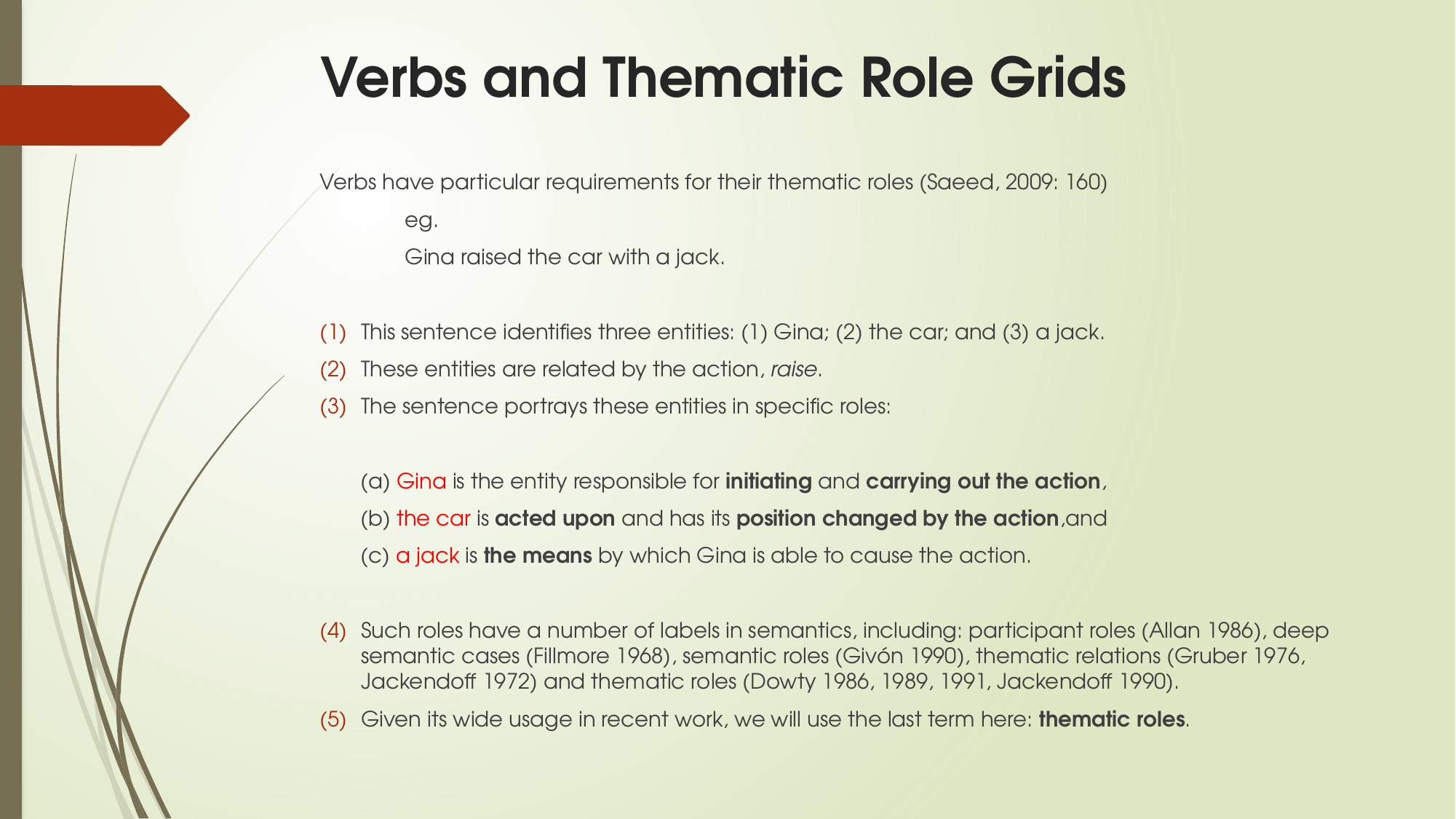

# Verbs and Thematic Role Grids
Verbs have particular requirements for their thematic roles (Saeed, 2009: 160)
	eg.
			Gina raised the car with a jack.

This sentence identifies three entities: (1) Gina; (2) the car; and (3) a jack.
These entities are related by the action, raise.
The sentence portrays these entities in specific roles:

       (a) Gina is the entity responsible for initiating and carrying out the action,
       (b) the car is acted upon and has its position changed by the action,and
       (c) a jack is the means by which Gina is able to cause the action.

Such roles have a number of labels in semantics, including: participant roles (Allan 1986), deep semantic cases (Fillmore 1968), semantic roles (Givón 1990), thematic relations (Gruber 1976, Jackendoff 1972) and thematic roles (Dowty 1986, 1989, 1991, Jackendoff 1990).
Given its wide usage in recent work, we will use the last term here: thematic roles.